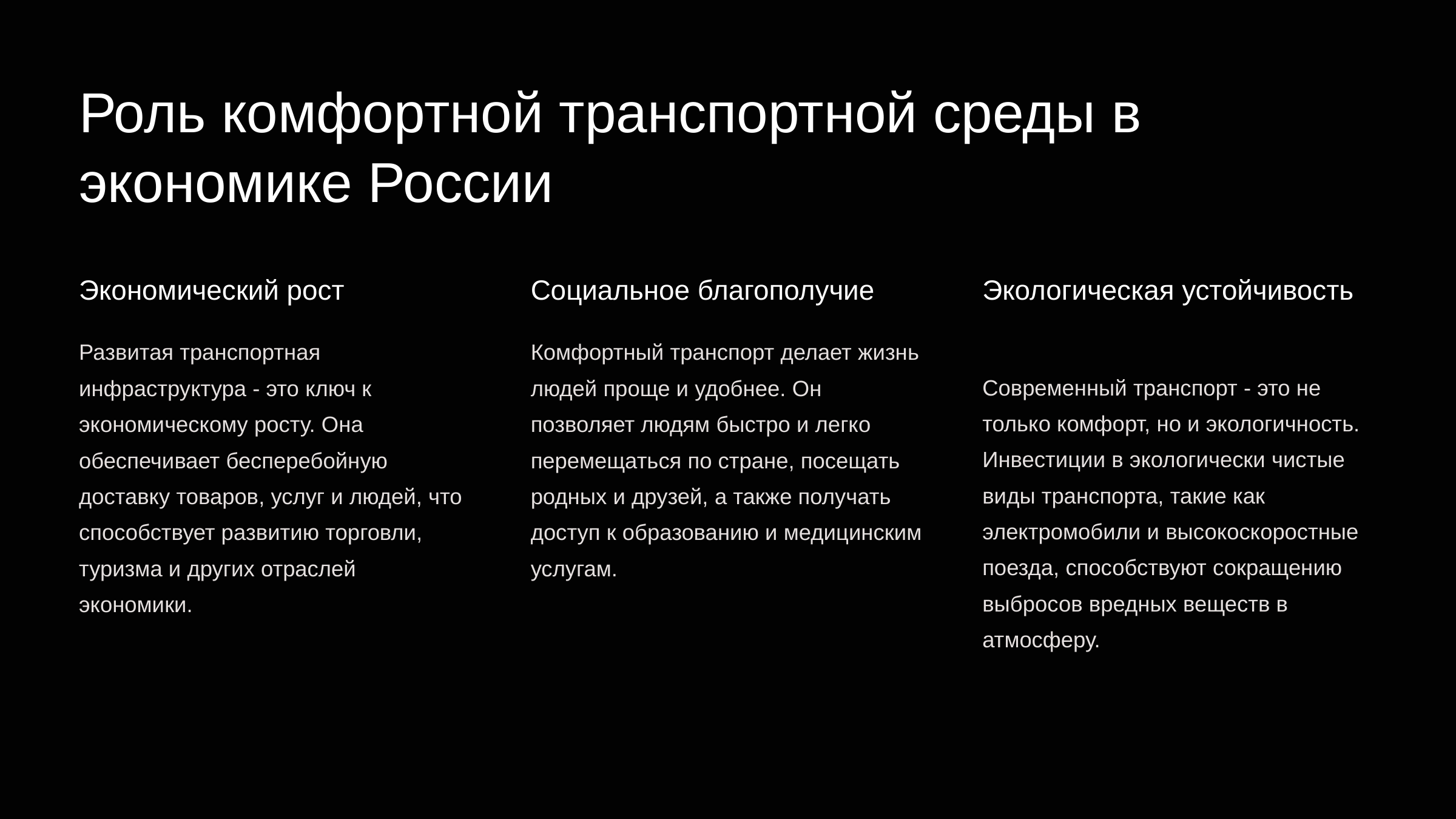

newUROKI.net
Роль комфортной транспортной среды в экономике России
Экономический рост
Социальное благополучие
Экологическая устойчивость
Развитая транспортная инфраструктура - это ключ к экономическому росту. Она обеспечивает бесперебойную доставку товаров, услуг и людей, что способствует развитию торговли, туризма и других отраслей экономики.
Комфортный транспорт делает жизнь людей проще и удобнее. Он позволяет людям быстро и легко перемещаться по стране, посещать родных и друзей, а также получать доступ к образованию и медицинским услугам.
Современный транспорт - это не только комфорт, но и экологичность. Инвестиции в экологически чистые виды транспорта, такие как электромобили и высокоскоростные поезда, способствуют сокращению выбросов вредных веществ в атмосферу.